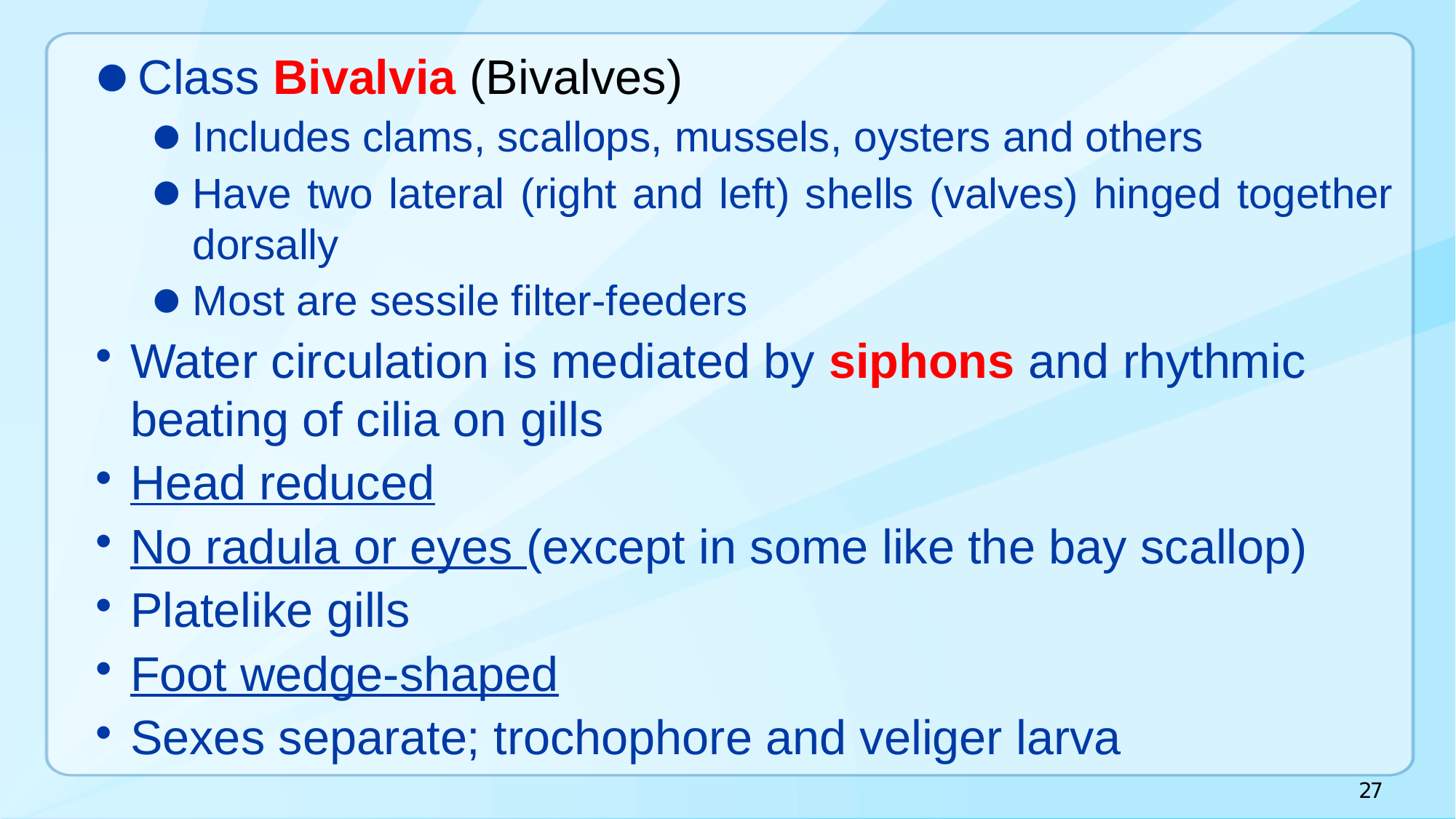

Class Bivalvia (Bivalves)
Includes clams, scallops, mussels, oysters and others
Have two lateral (right and left) shells (valves) hinged together dorsally
Most are sessile filter-feeders
Water circulation is mediated by siphons and rhythmic beating of cilia on gills
Head reduced
No radula or eyes (except in some like the bay scallop)
Platelike gills
Foot wedge-shaped
Sexes separate; trochophore and veliger larva

27